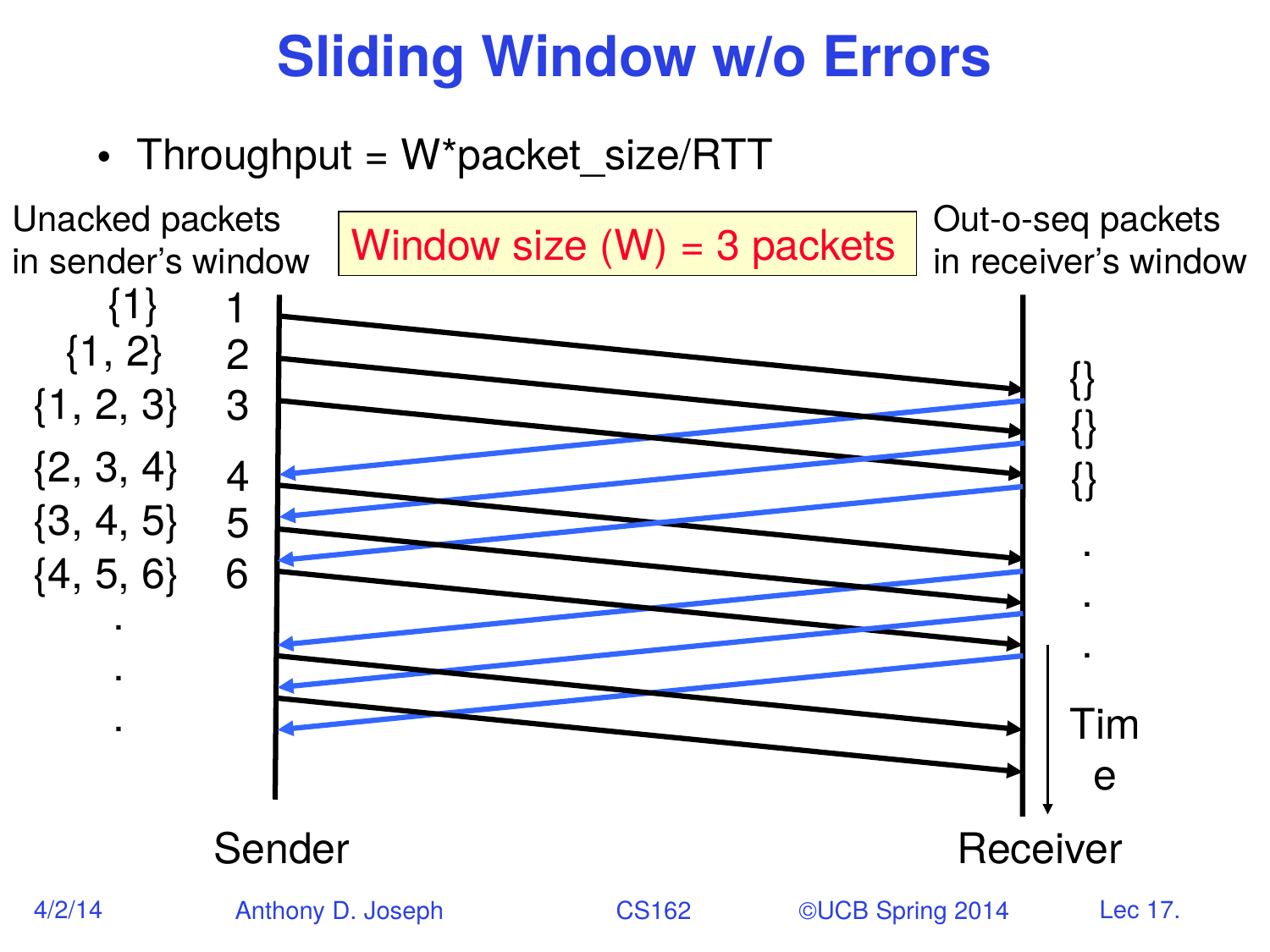

# Sliding Window w/o Errors
Throughput = W*packet_size/RTT

Unacked packets
in sender’s window
Out-o-seq packets
in receiver’s window
Window size (W) = 3 packets
{1}
1
{1, 2}
2
{}
{1, 2, 3}
3
{}
{2, 3, 4}
4
{}
{3, 4, 5}
5
.
.
.
{4, 5, 6}
6
.
.
.
Time
Sender
Receiver